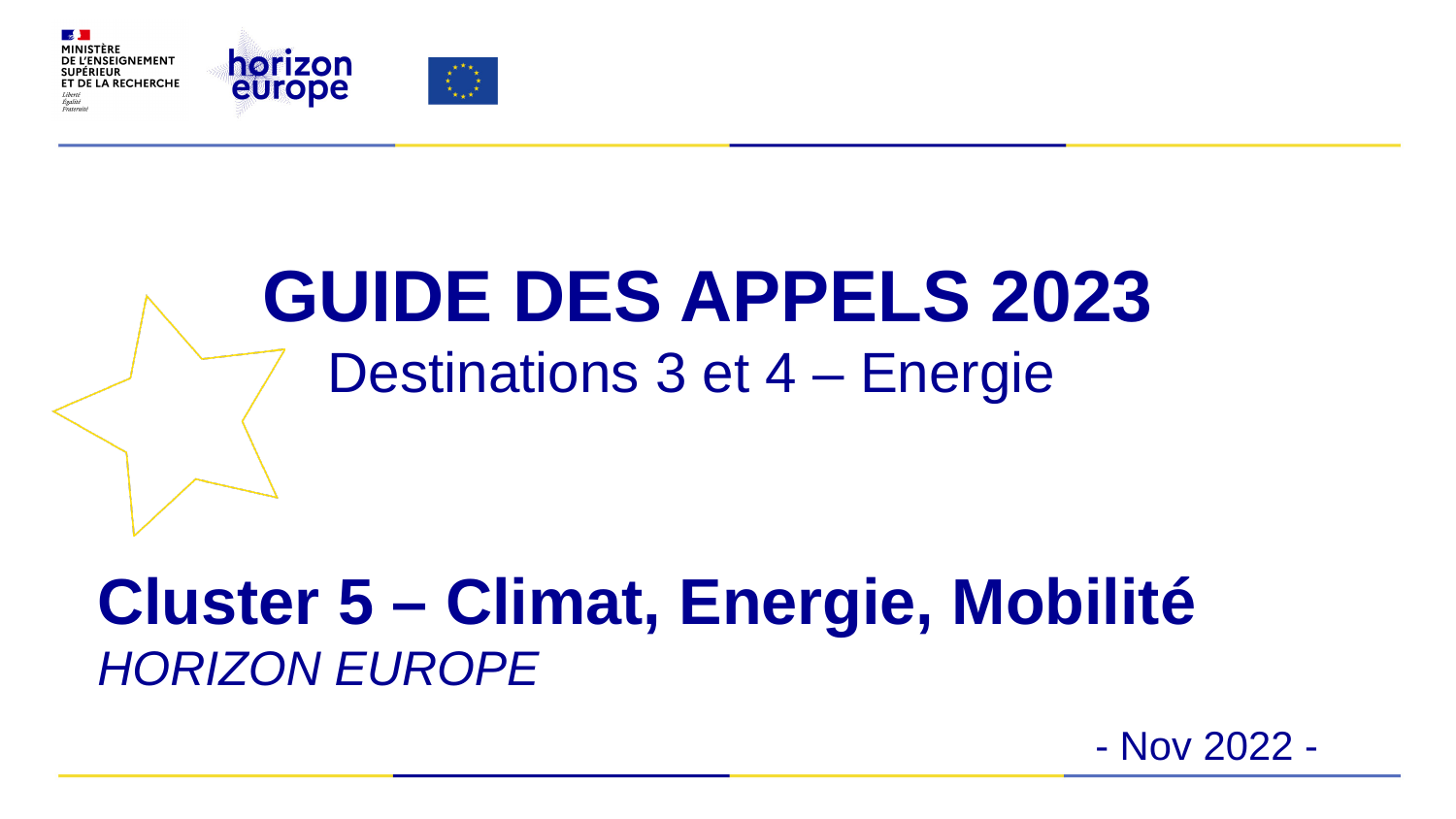

#
GUIDE DES APPELS 2023
Destinations 3 et 4 – Energie

Cluster 5 – Climat, Energie, Mobilité
HORIZON EUROPE
- Nov 2022 -